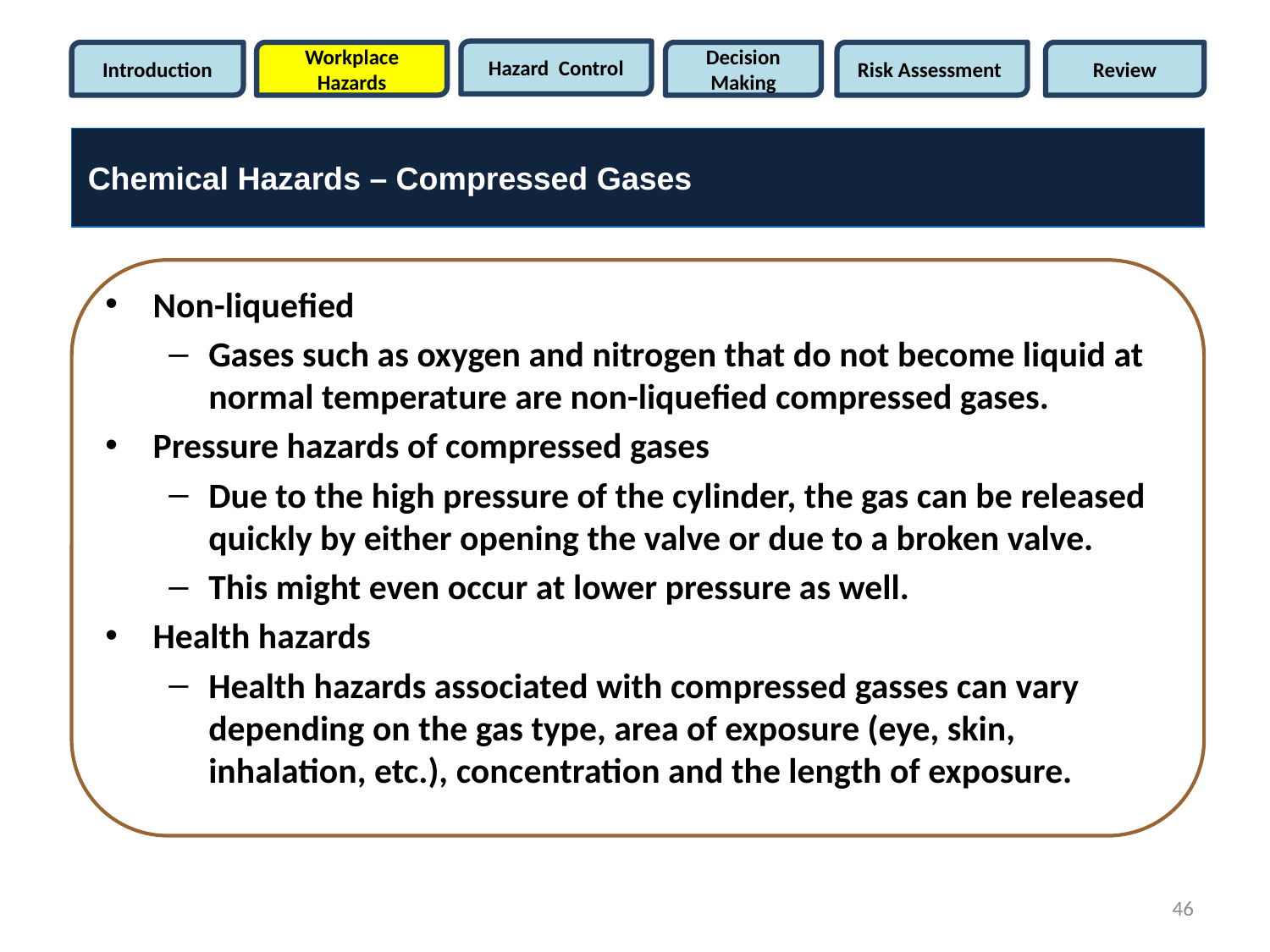

Hazard  Control
Introduction
Workplace Hazards
Decision Making
Risk Assessment
Review

Chemical Hazards – Compressed Gases

Non-liquefied
Gases such as oxygen and nitrogen that do not become liquid at normal temperature are non-liquefied compressed gases.
Pressure hazards of compressed gases
Due to the high pressure of the cylinder, the gas can be released quickly by either opening the valve or due to a broken valve.
This might even occur at lower pressure as well.
Health hazards
Health hazards associated with compressed gasses can vary depending on the gas type, area of exposure (eye, skin, inhalation, etc.), concentration and the length of exposure.
46